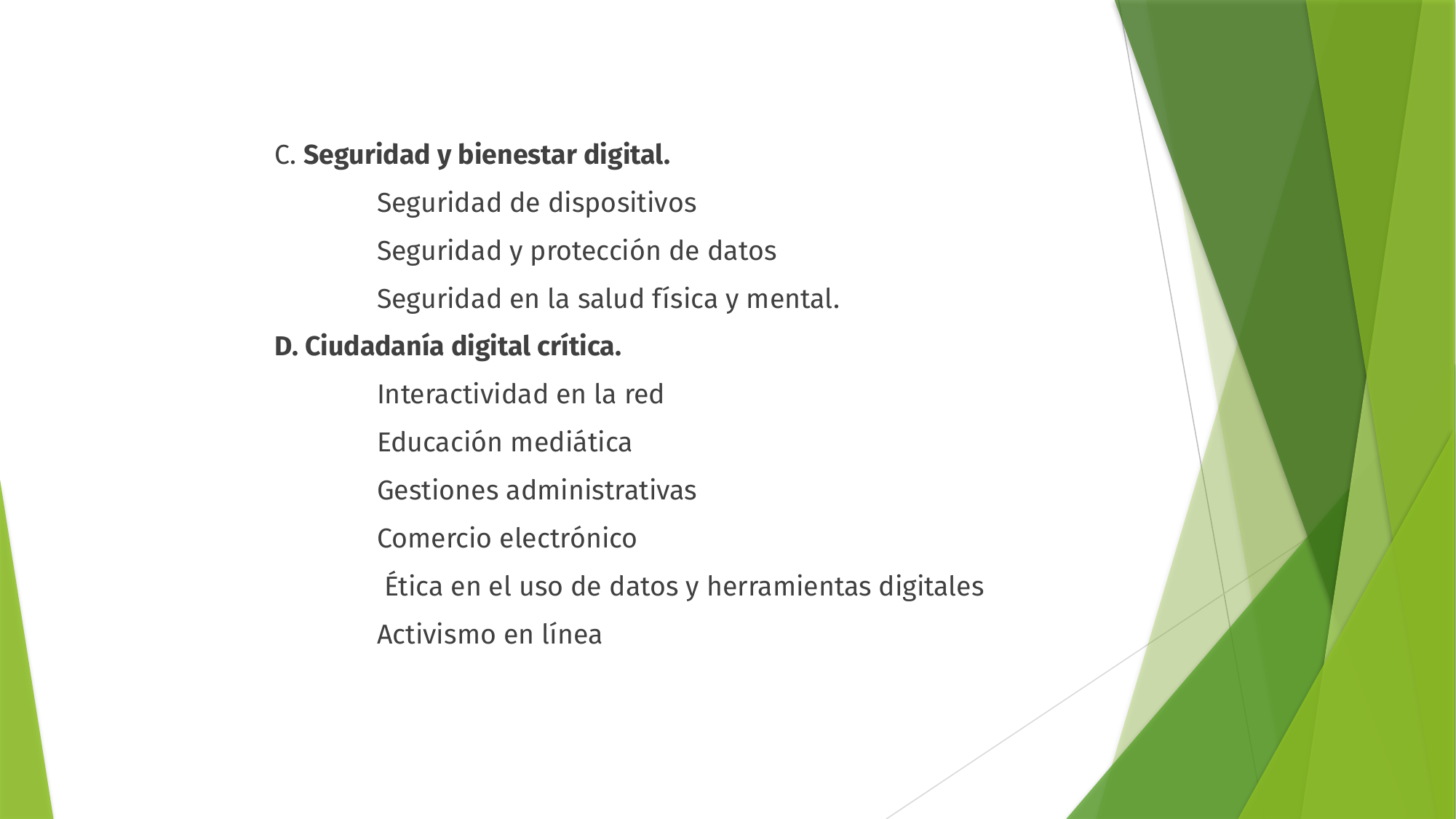

C. Seguridad y bienestar digital.
Seguridad de dispositivos
Seguridad y protección de datos
Seguridad en la salud física y mental.
D. Ciudadanía digital crítica.
Interactividad en la red
Educación mediática
Gestiones administrativas
Comercio electrónico
 Ética en el uso de datos y herramientas digitales
Activismo en línea